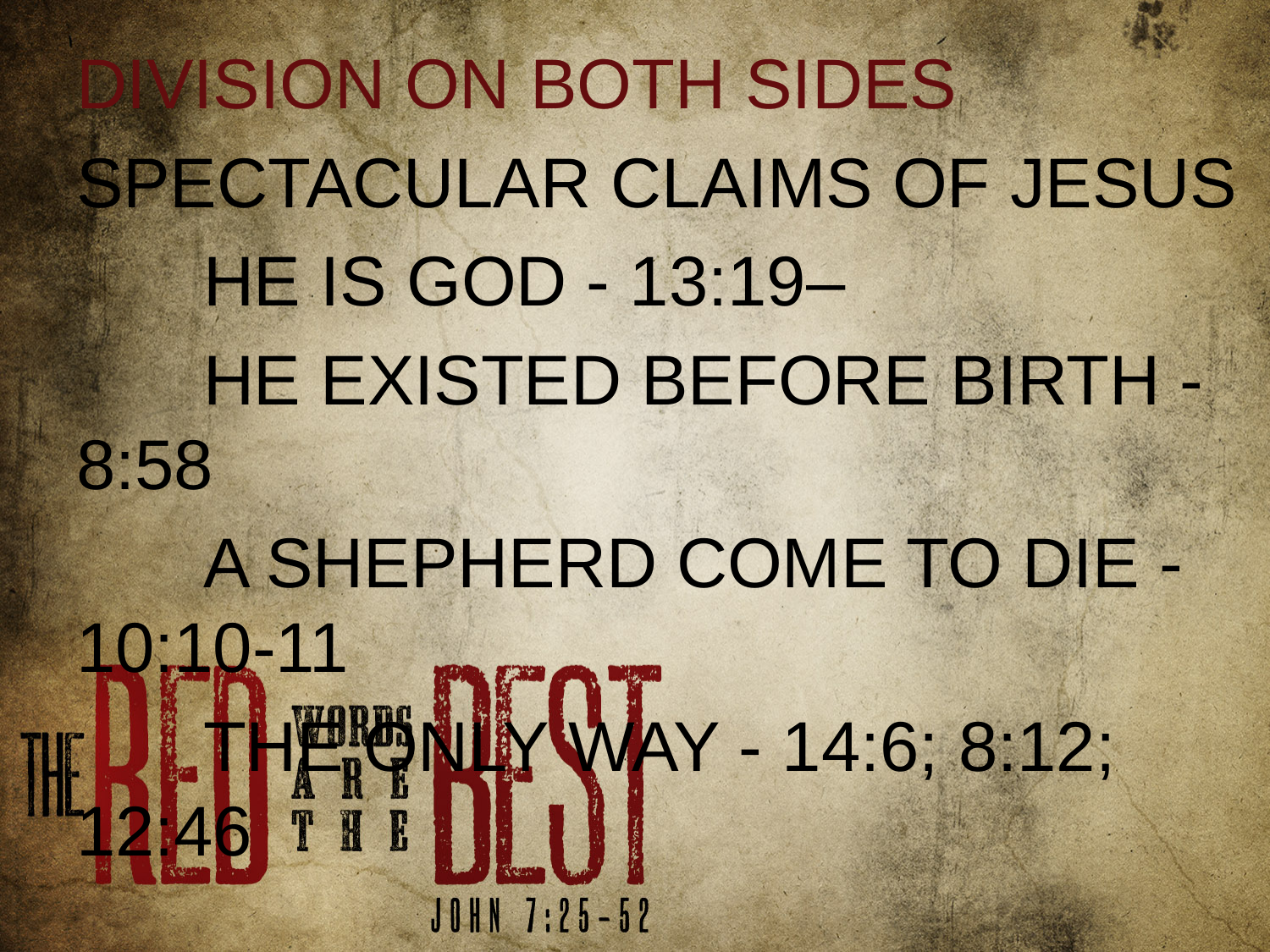

DIVISION ON BOTH SIDES
SPECTACULAR CLAIMS OF JESUS
	HE IS GOD - 13:19–
	HE EXISTED BEFORE BIRTH - 8:58
	A SHEPHERD COME TO DIE - 10:10-11
	THE ONLY WAY - 14:6; 8:12; 12:46